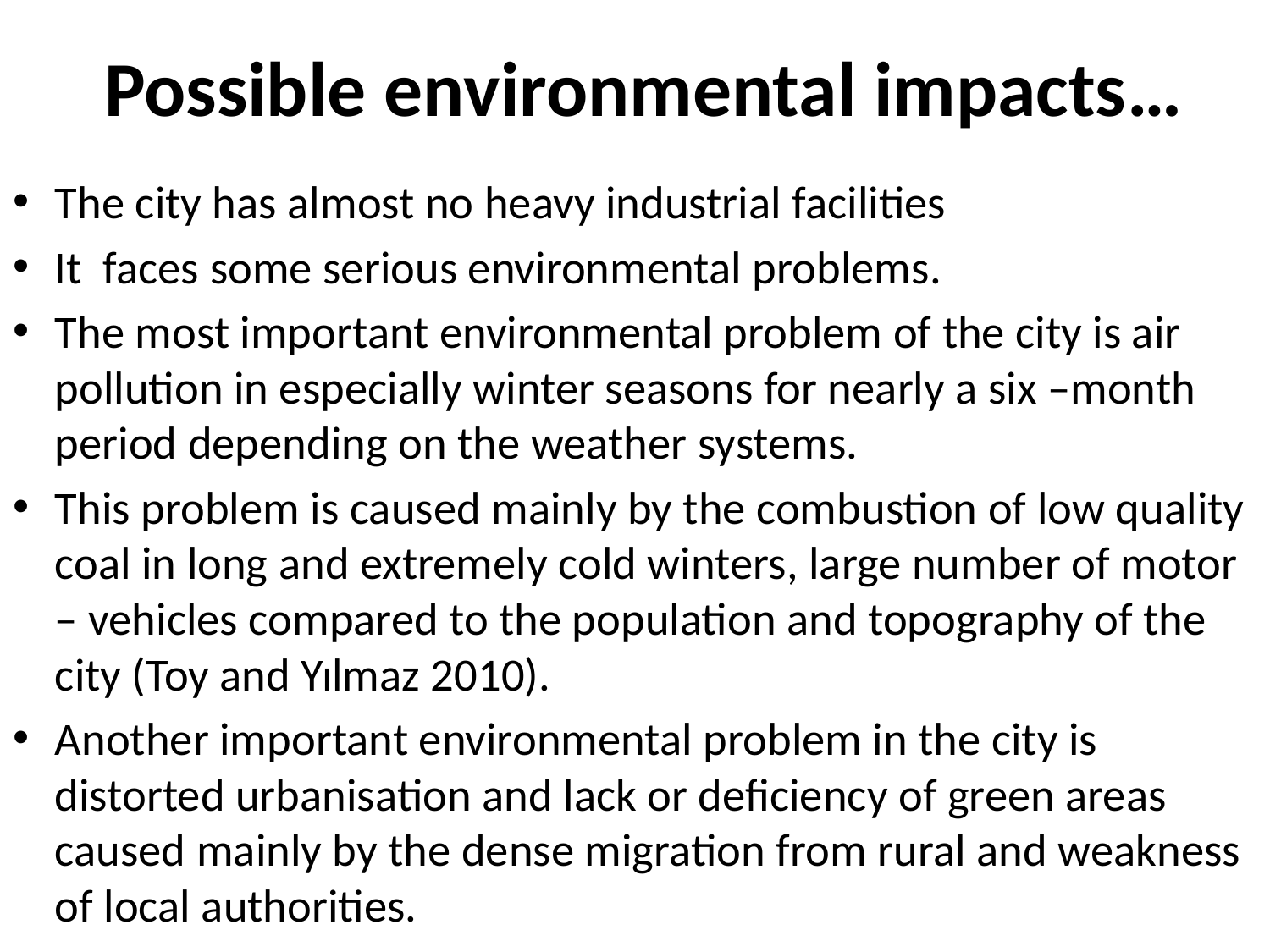

# Possible environmental impacts…
The city has almost no heavy industrial facilities
It  faces some serious environmental problems.
The most important environmental problem of the city is air pollution in especially winter seasons for nearly a six –month period depending on the weather systems.
This problem is caused mainly by the combustion of low quality coal in long and extremely cold winters, large number of motor – vehicles compared to the population and topography of the city (Toy and Yılmaz 2010).
Another important environmental problem in the city is distorted urbanisation and lack or deficiency of green areas caused mainly by the dense migration from rural and weakness of local authorities.